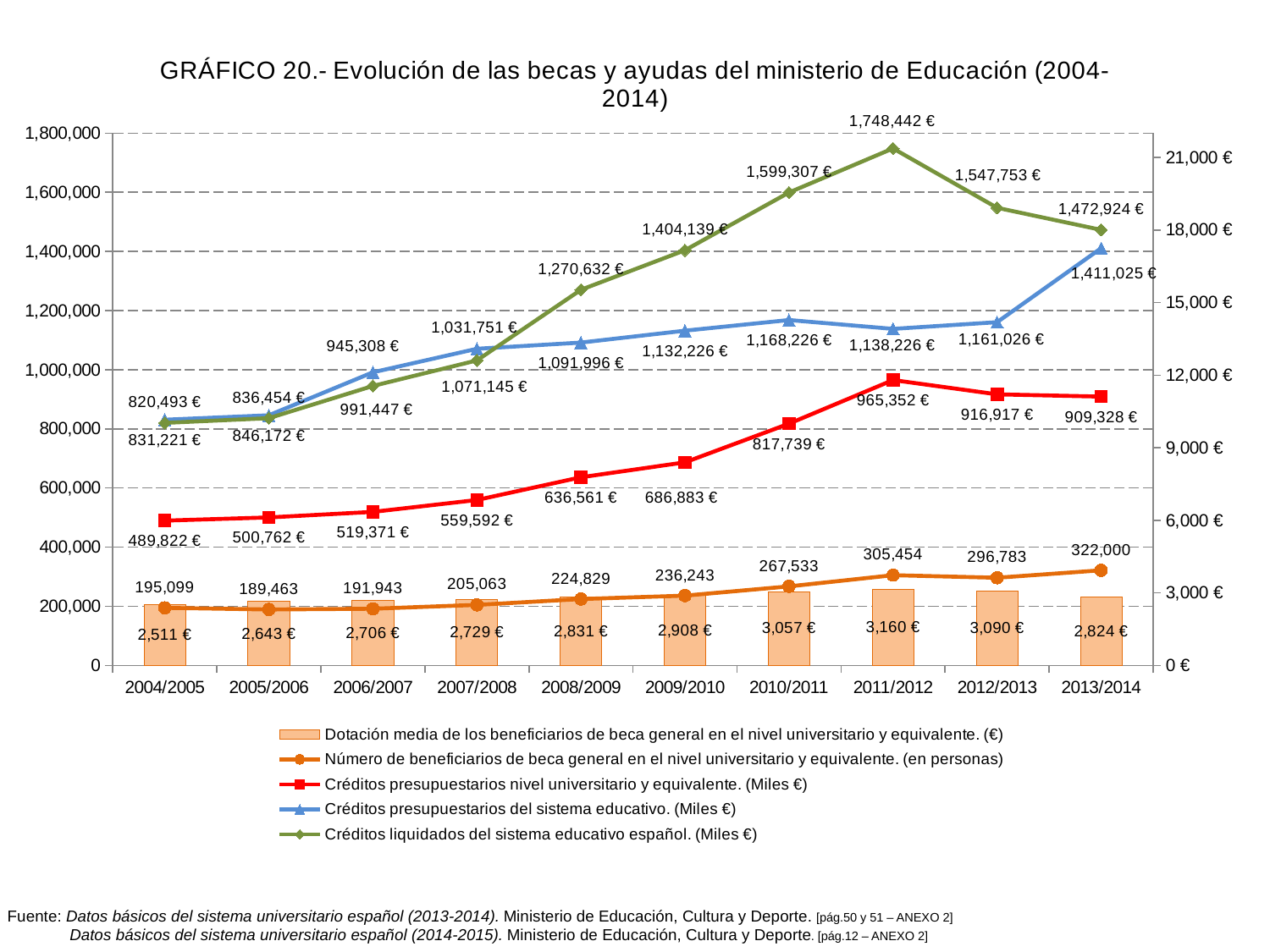

### Chart: GRÁFICO 20.- Evolución de las becas y ayudas del ministerio de Educación (2004-2014)

| Category |  |  |  |  |  |
|---|---|---|---|---|---|
| 2004/2005 | 2510.63 | 195099.0 | 489822.0 | 831221.0 | 820493.0 |
| 2005/2006 | 2643.06 | 189463.0 | 500762.0 | 846172.0 | 836454.0 |
| 2006/2007 | 2705.86 | 191943.0 | 519371.0 | 991447.0 | 945308.0 |
| 2007/2008 | 2728.88 | 205063.0 | 559592.0 | 1071145.0 | 1031751.0 |
| 2008/2009 | 2831.31 | 224829.0 | 636561.0 | 1091996.0 | 1270632.0 |
| 2009/2010 | 2907.53 | 236243.0 | 686883.0 | 1132226.0 | 1404139.0 |
| 2010/2011 | 3056.59 | 267533.0 | 817739.0 | 1168226.0 | 1599307.0 |
| 2011/2012 | 3160.39 | 305454.0 | 965352.0 | 1138226.0 | 1748442.0 |
| 2012/2013 | 3089.52 | 296783.0 | 916917.0 | 1161026.0 | 1547753.0 |
| 2013/2014 | 2824.0 | 322000.0 | 909328.0 | 1411025.0 | 1472924.0 |
Fuente: Datos básicos del sistema universitario español (2013-2014). Ministerio de Educación, Cultura y Deporte. [pág.50 y 51 – ANEXO 2]
              Datos básicos del sistema universitario español (2014-2015). Ministerio de Educación, Cultura y Deporte. [pág.12 – ANEXO 2]